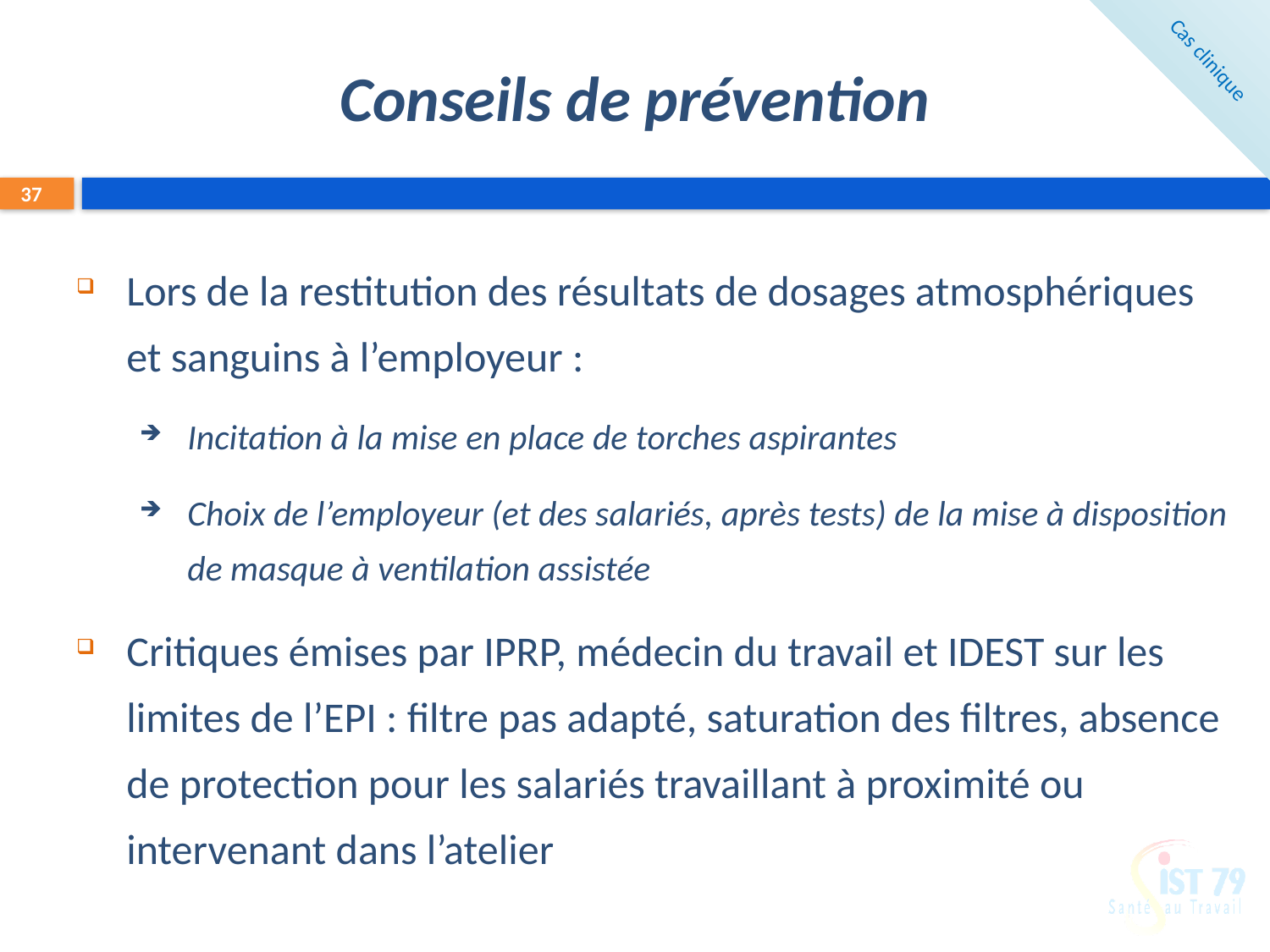

# Conseils de prévention
Cas clinique
37
Lors de la restitution des résultats de dosages atmosphériques et sanguins à l’employeur :
Incitation à la mise en place de torches aspirantes
Choix de l’employeur (et des salariés, après tests) de la mise à disposition de masque à ventilation assistée
Critiques émises par IPRP, médecin du travail et IDEST sur les limites de l’EPI : filtre pas adapté, saturation des filtres, absence de protection pour les salariés travaillant à proximité ou intervenant dans l’atelier